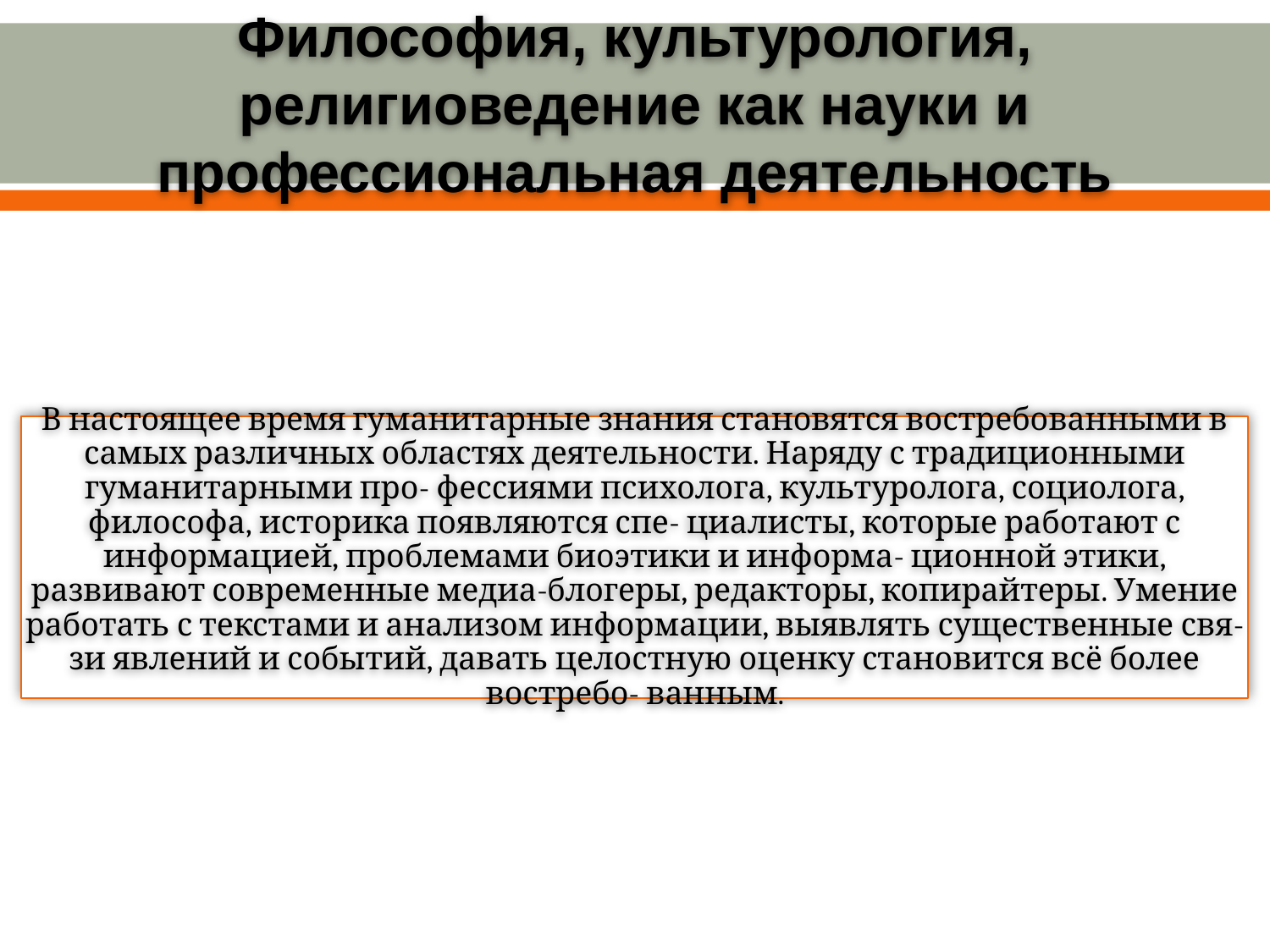

# Философия, культурология, религиоведение как науки и профессиональная деятельность

В настоящее время гуманитарные знания становятся востребованными в самых различных областях деятельности. Наряду с традиционными гуманитарными про- фессиями психолога, культуролога, социолога, философа, историка появляются спе- циалисты, которые работают с информацией, проблемами биоэтики и информа- ционной этики, развивают современные медиа-блогеры, редакторы, копирайтеры. Умение работать с текстами и анализом информации, выявлять существенные свя- зи явлений и событий, давать целостную оценку становится всё более востребо- ванным.